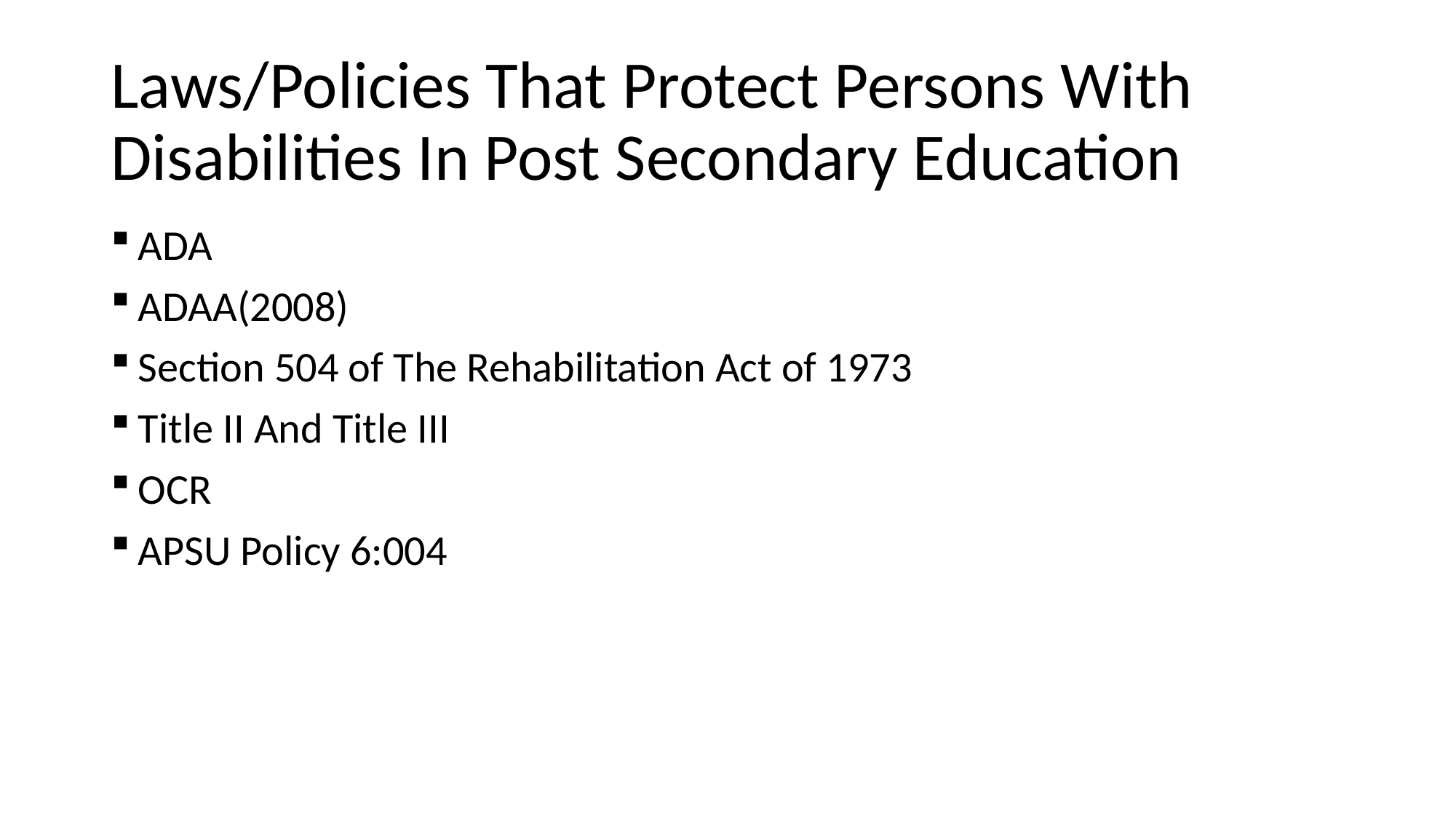

# Laws/Policies That Protect Persons With Disabilities In Post Secondary Education
ADA
ADAA(2008)
Section 504 of The Rehabilitation Act of 1973
Title II And Title III
OCR
APSU Policy 6:004